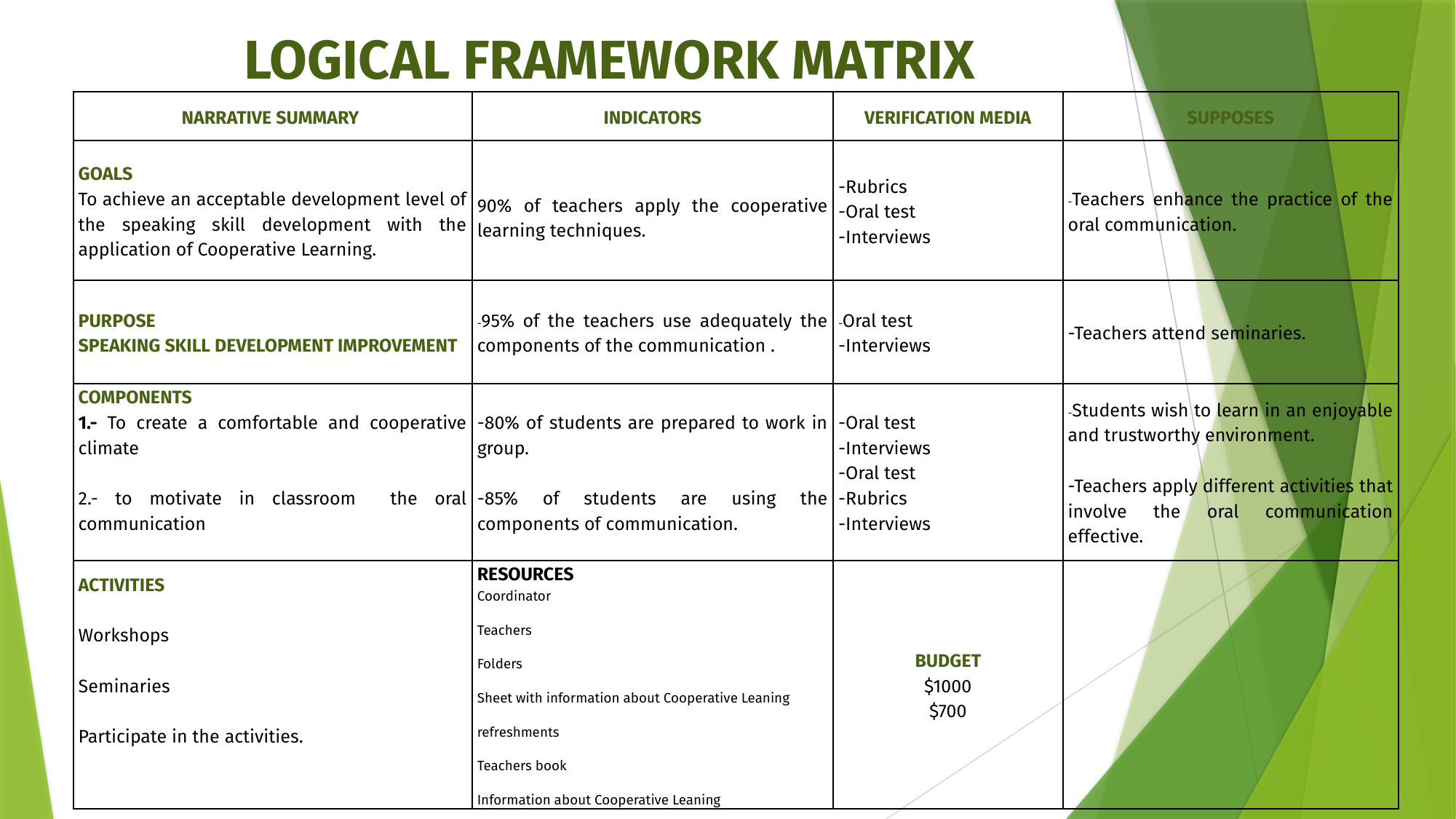

# LOGICAL FRAMEWORK MATRIX
| NARRATIVE SUMMARY | INDICATORS | VERIFICATION MEDIA | SUPPOSES |
| --- | --- | --- | --- |
| GOALS To achieve an acceptable development level of the speaking skill development with the application of Cooperative Learning. | 90% of teachers apply the cooperative learning techniques. | -Rubrics -Oral test -Interviews | -Teachers enhance the practice of the oral communication. |
| PURPOSE SPEAKING SKILL DEVELOPMENT IMPROVEMENT | -95% of the teachers use adequately the components of the communication . | -Oral test -Interviews | -Teachers attend seminaries. |
| COMPONENTS 1.- To create a comfortable and cooperative climate 2.- to motivate in classroom the oral communication | -80% of students are prepared to work in group. -85% of students are using the components of communication. | -Oral test -Interviews -Oral test -Rubrics -Interviews | -Students wish to learn in an enjoyable and trustworthy environment. -Teachers apply different activities that involve the oral communication effective. |
| ACTIVITIES Workshops Seminaries Participate in the activities. | RESOURCES Coordinator Teachers Folders Sheet with information about Cooperative Leaning refreshments Teachers book Information about Cooperative Leaning | BUDGET $1000 $700 |  |